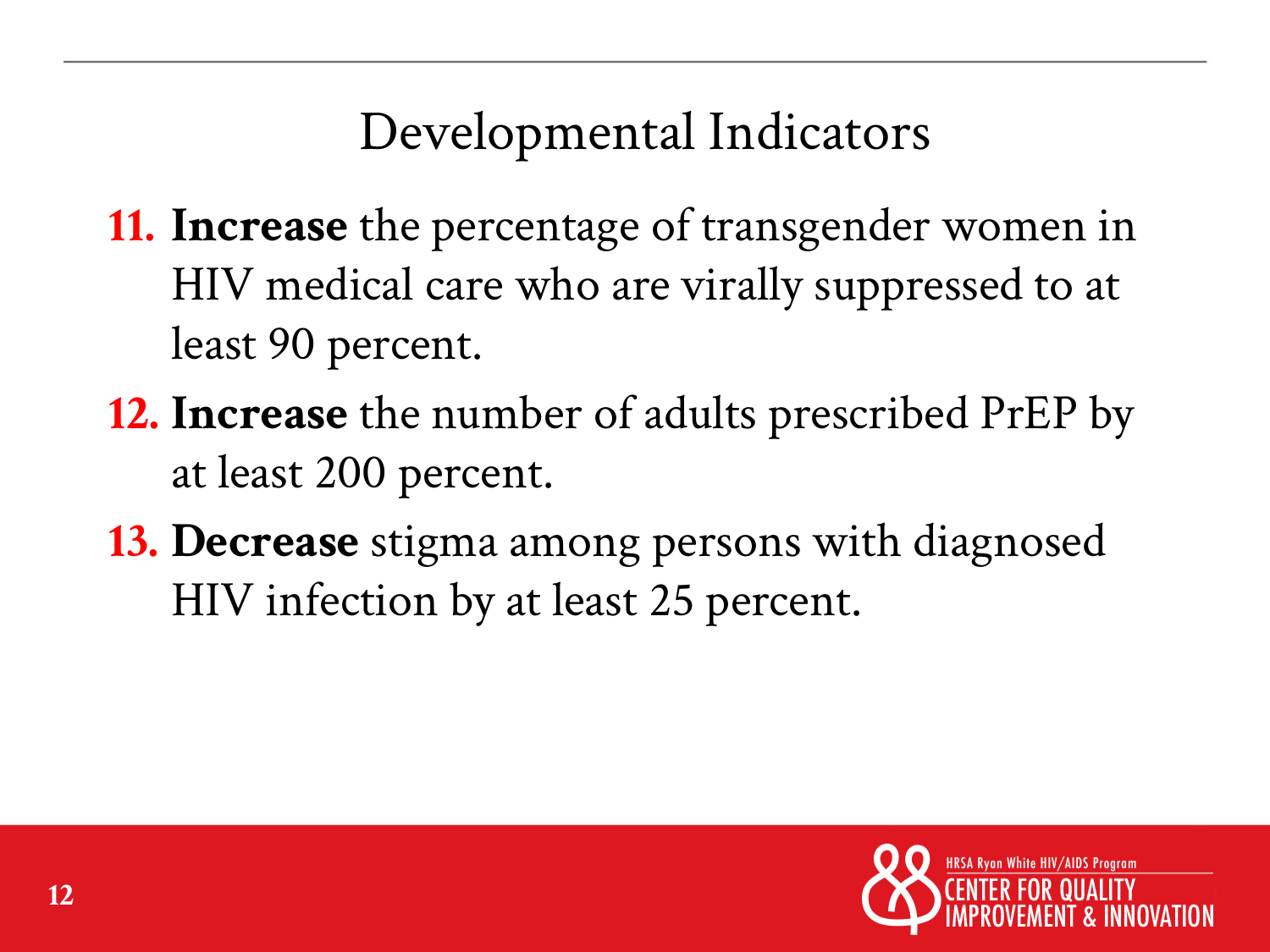

# Developmental Indicators
Increase the percentage of transgender women in HIV medical care who are virally suppressed to at least 90 percent.
Increase the number of adults prescribed PrEP by at least 200 percent.
Decrease stigma among persons with diagnosed HIV infection by at least 25 percent.